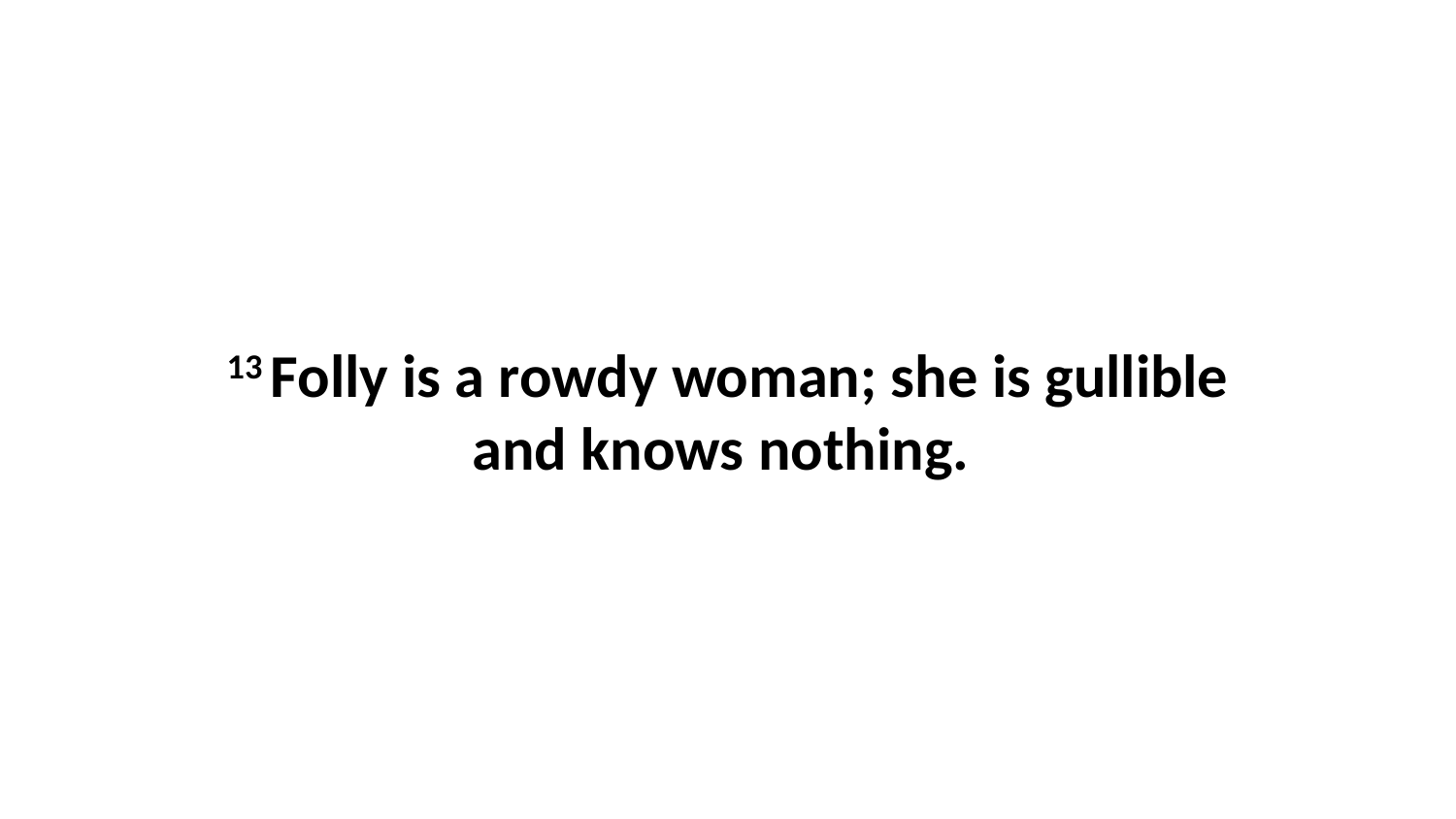

13 Folly is a rowdy woman; she is gullible and knows nothing.